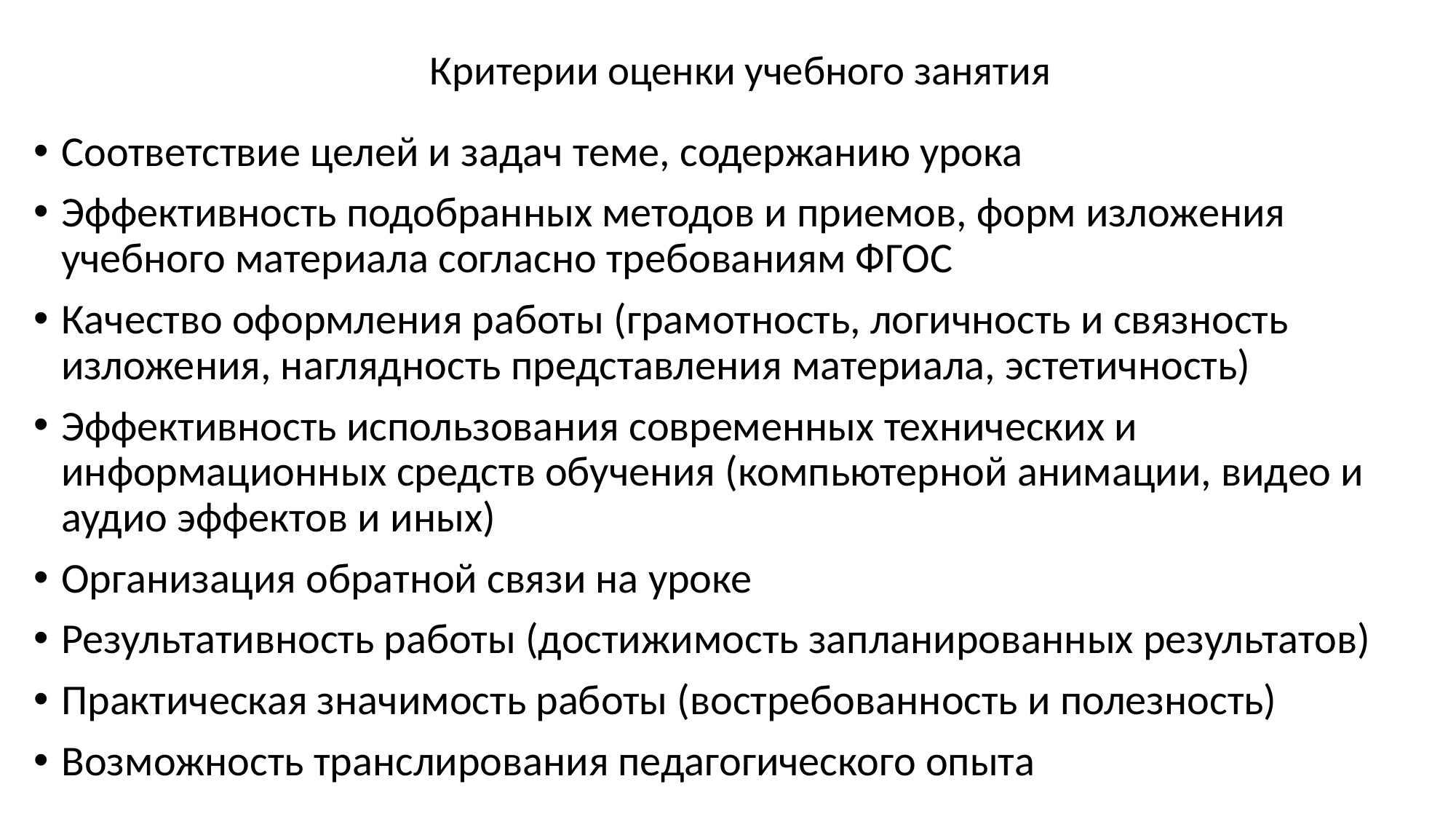

# Критерии оценки учебного занятия
Соответствие целей и задач теме, содержанию урока
Эффективность подобранных методов и приемов, форм изложения учебного материала согласно требованиям ФГОС
Качество оформления работы (грамотность, логичность и связность изложения, наглядность представления материала, эстетичность)
Эффективность использования современных технических и информационных средств обучения (компьютерной анимации, видео и аудио эффектов и иных)
Организация обратной связи на уроке
Результативность работы (достижимость запланированных результатов)
Практическая значимость работы (востребованность и полезность)
Возможность транслирования педагогического опыта